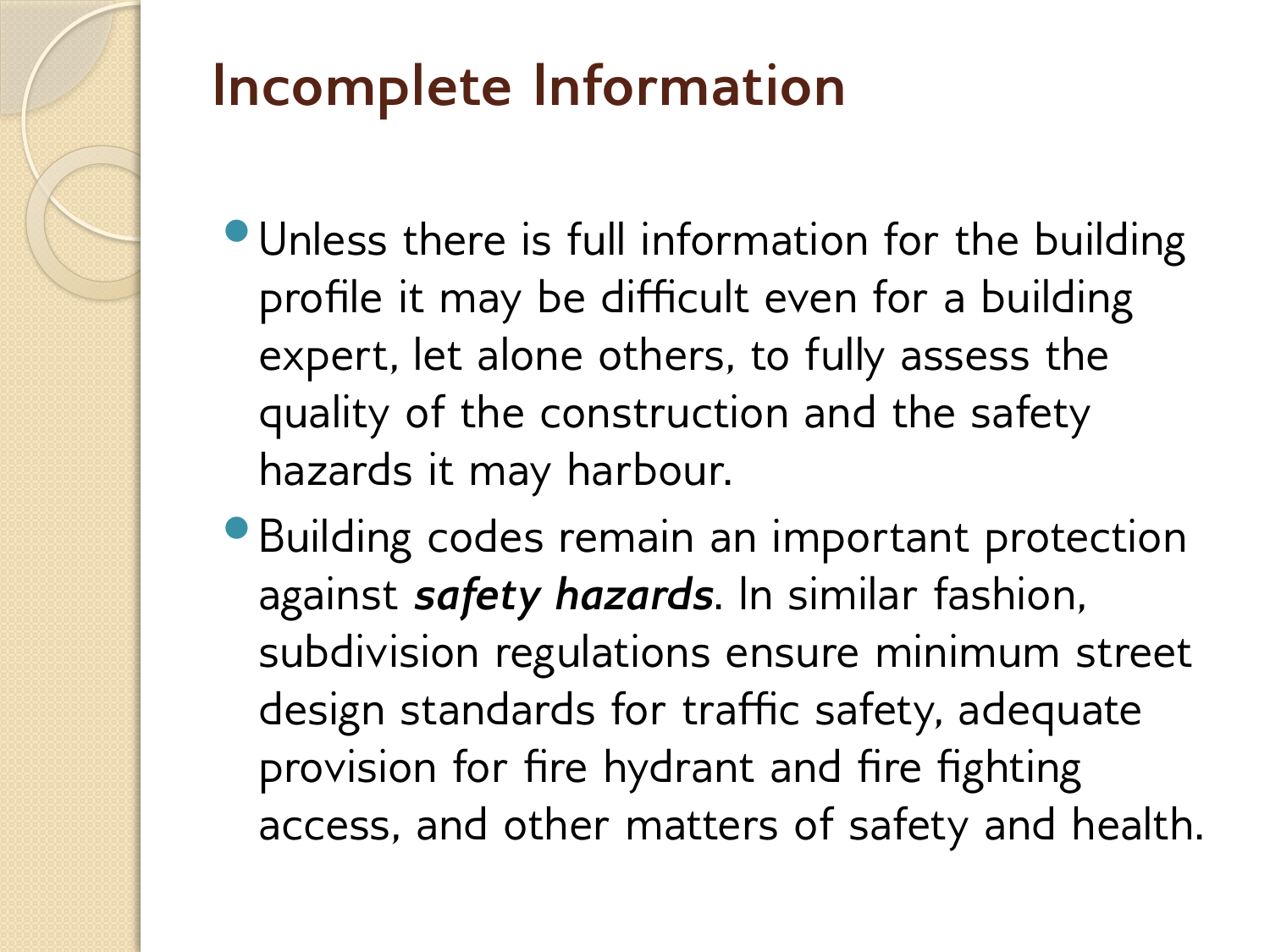

# Incomplete Information
Unless there is full information for the building profile it may be difficult even for a building expert, let alone others, to fully assess the quality of the construction and the safety hazards it may harbour.
Building codes remain an important protection against safety hazards. In similar fashion, subdivision regulations ensure minimum street design standards for traffic safety, adequate provision for fire hydrant and fire fighting access, and other matters of safety and health.